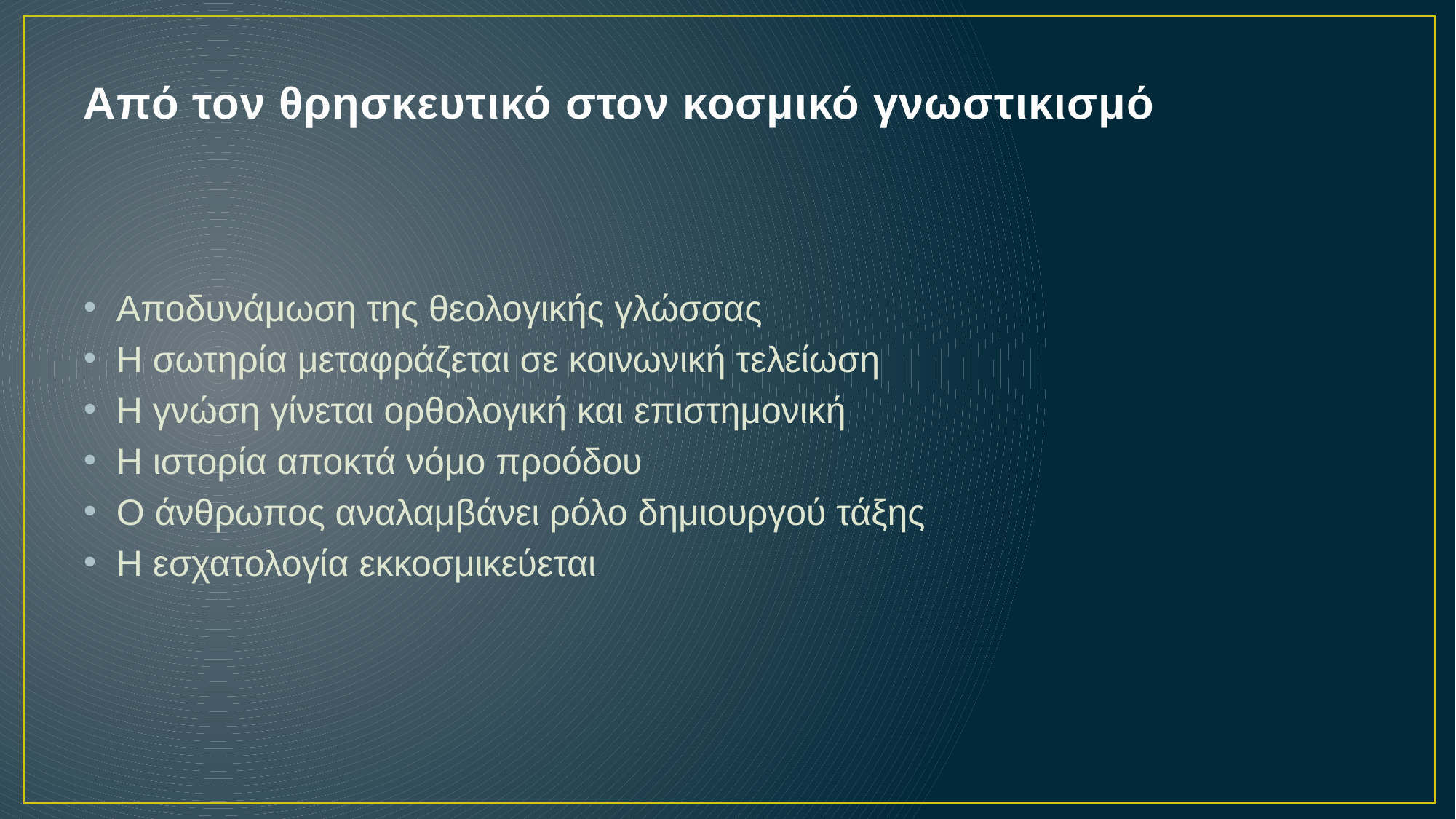

# Από τον θρησκευτικό στον κοσμικό γνωστικισμό
Αποδυνάμωση της θεολογικής γλώσσας
Η σωτηρία μεταφράζεται σε κοινωνική τελείωση
Η γνώση γίνεται ορθολογική και επιστημονική
Η ιστορία αποκτά νόμο προόδου
Ο άνθρωπος αναλαμβάνει ρόλο δημιουργού τάξης
Η εσχατολογία εκκοσμικεύεται